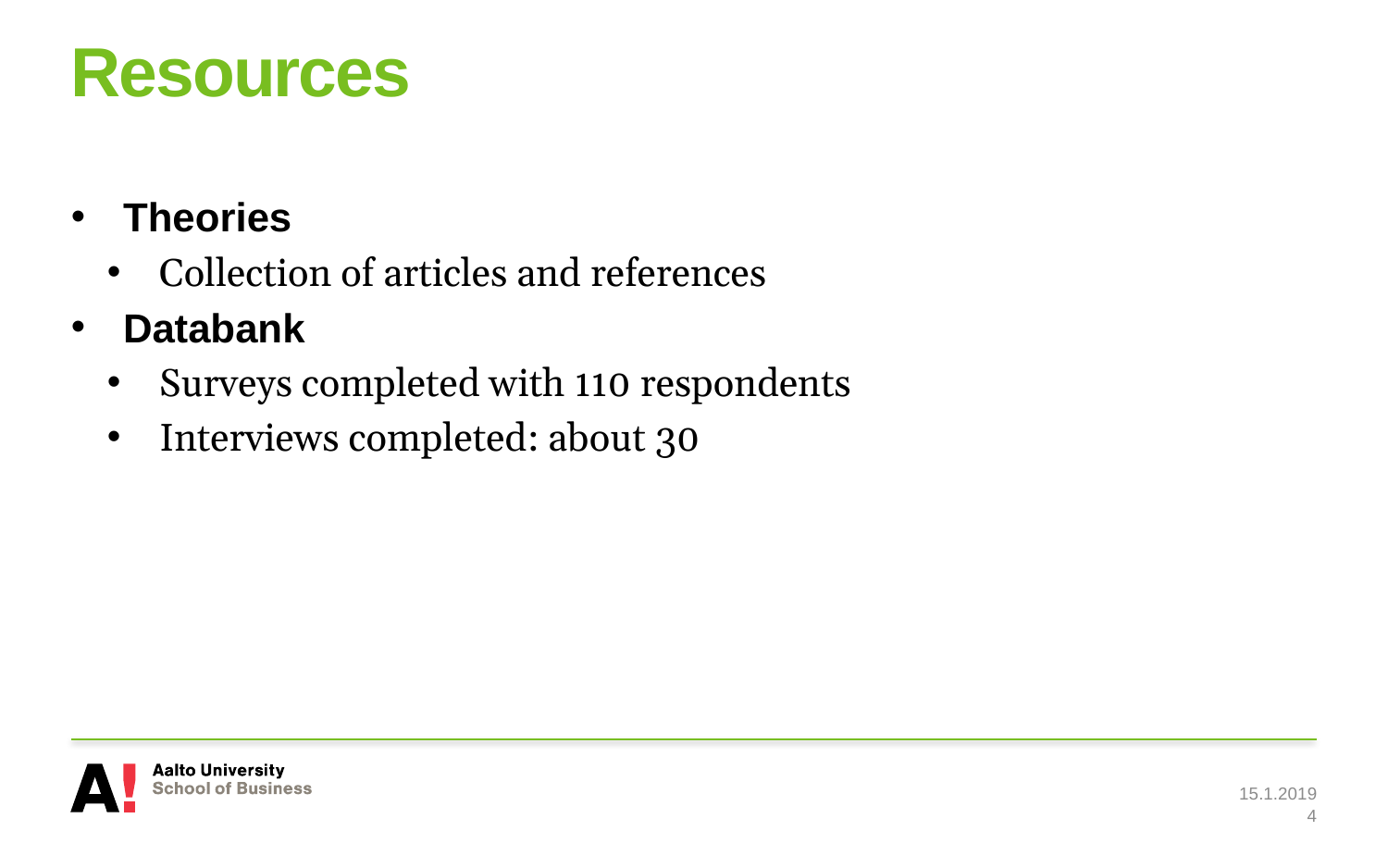

# Resources
Theories
Collection of articles and references
Databank
Surveys completed with 110 respondents
Interviews completed: about 30
15.1.2019
4